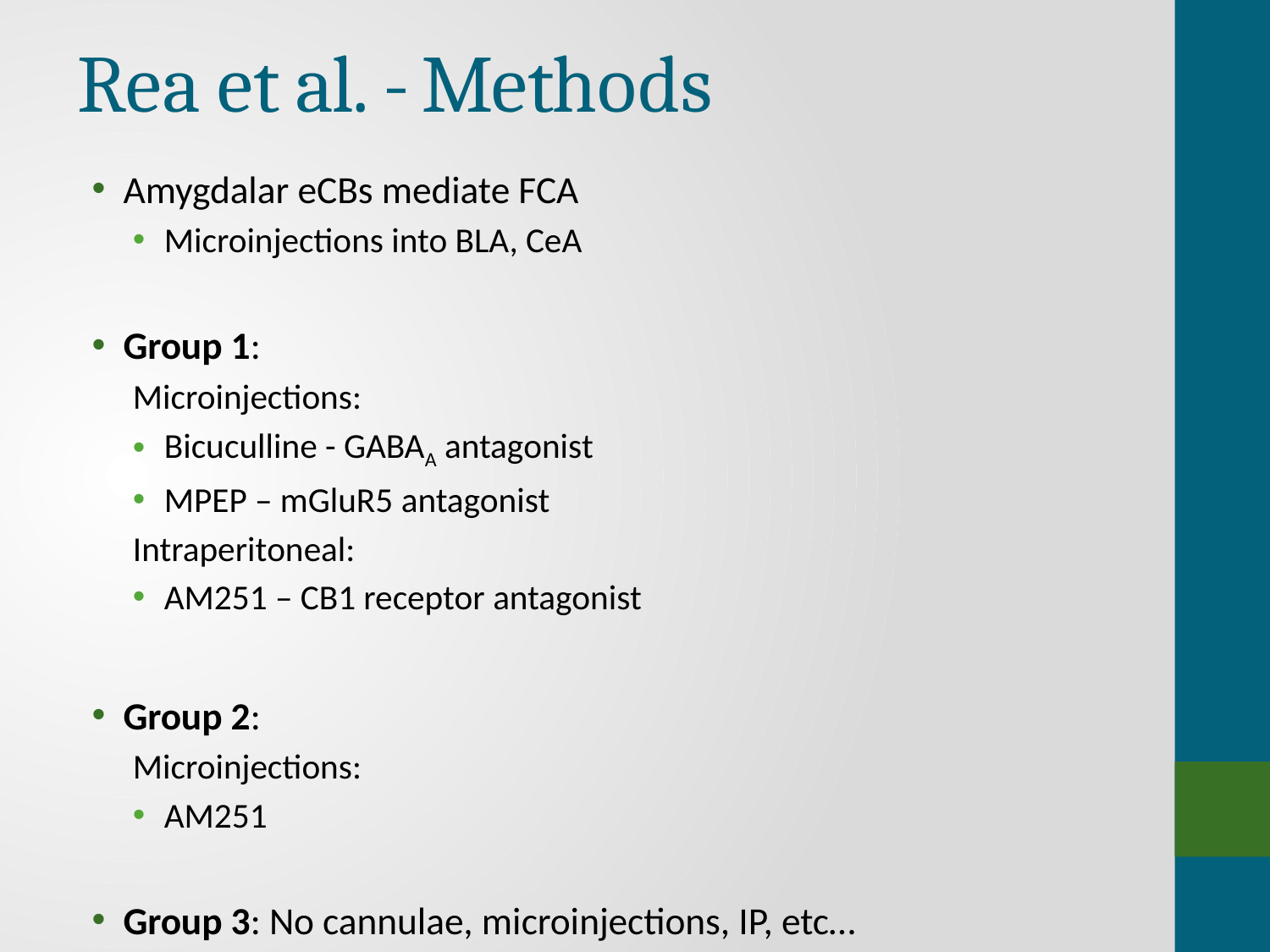

# Rea et al. - Methods
Amygdalar eCBs mediate FCA
Microinjections into BLA, CeA

Group 1:
Microinjections:
Bicuculline - GABAA antagonist
MPEP – mGluR5 antagonist
Intraperitoneal:
AM251 – CB1 receptor antagonist

Group 2:
Microinjections:
AM251

Group 3: No cannulae, microinjections, IP, etc…